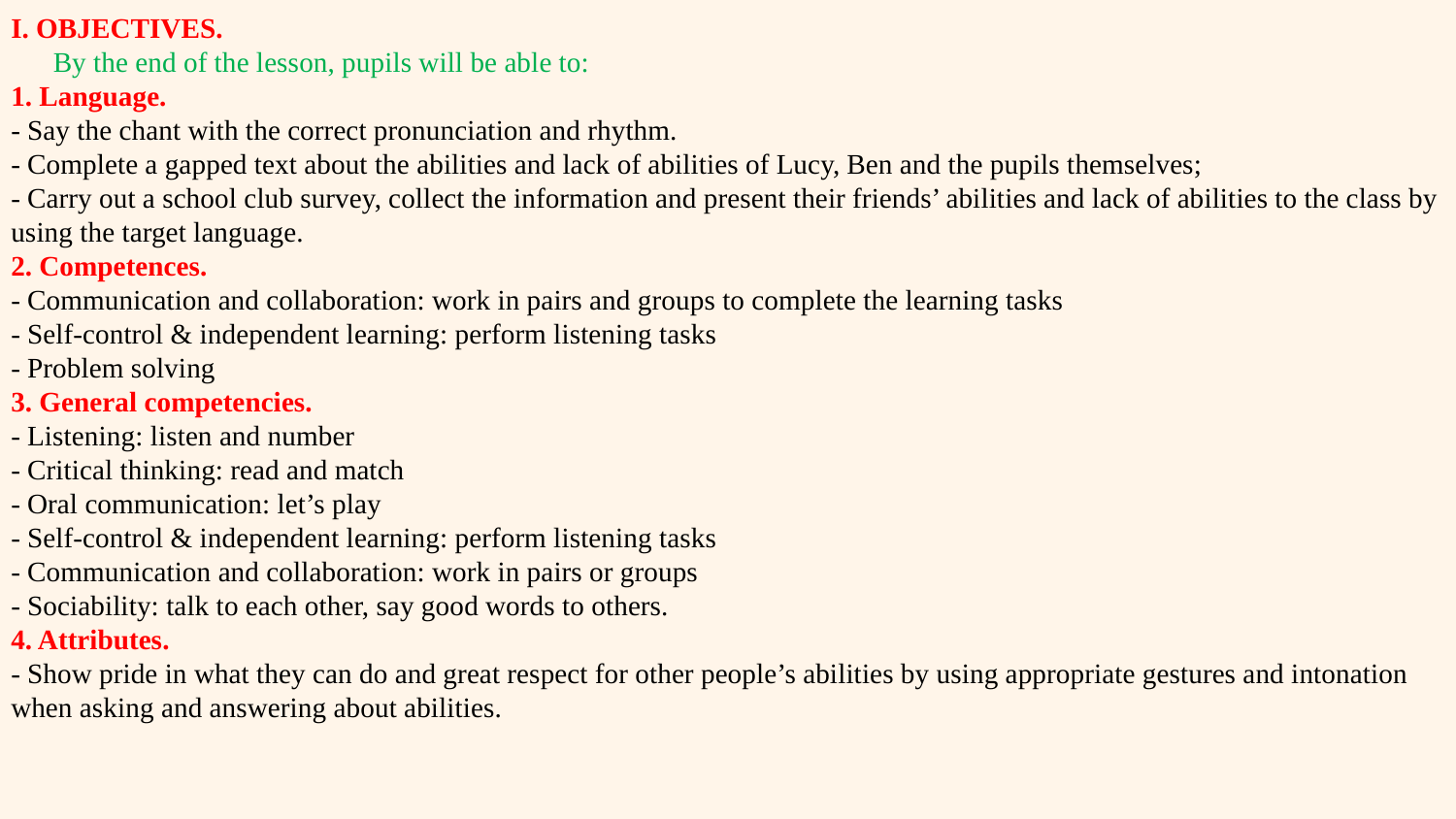

I. OBJECTIVES.
      By the end of the lesson, pupils will be able to:
1. Language.
- Say the chant with the correct pronunciation and rhythm.
- Complete a gapped text about the abilities and lack of abilities of Lucy, Ben and the pupils themselves;
- Carry out a school club survey, collect the information and present their friends’ abilities and lack of abilities to the class by using the target language.
2. Competences.
- Communication and collaboration: work in pairs and groups to complete the learning tasks
- Self-control & independent learning: perform listening tasks
- Problem solving
3. General competencies.
- Listening: listen and number
- Critical thinking: read and match
- Oral communication: let’s play
- Self-control & independent learning: perform listening tasks
- Communication and collaboration: work in pairs or groups
- Sociability: talk to each other, say good words to others.
4. Attributes.
- Show pride in what they can do and great respect for other people’s abilities by using appropriate gestures and intonation when asking and answering about abilities.